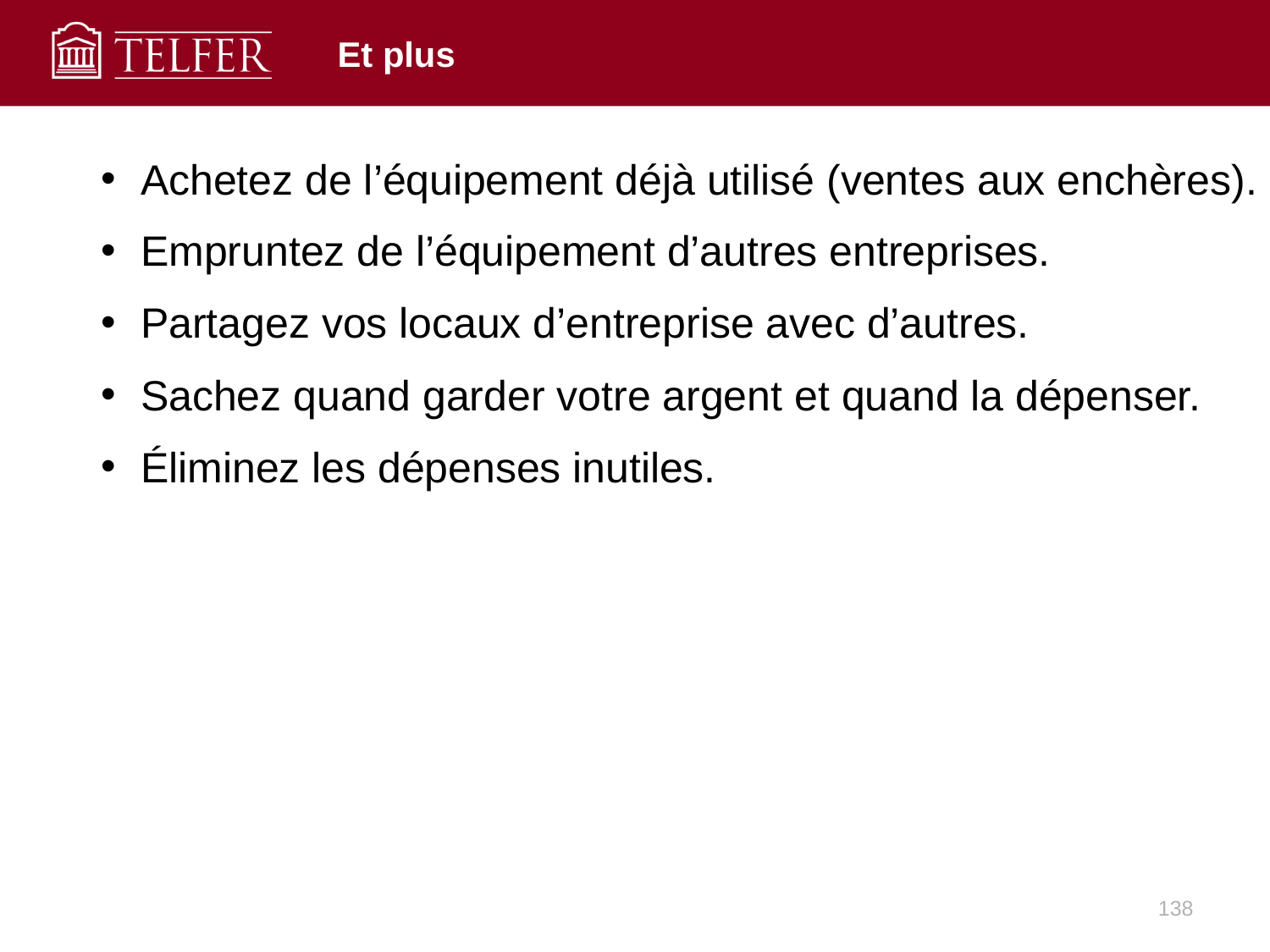

# Et plus
Achetez de l’équipement déjà utilisé (ventes aux enchères).
Empruntez de l’équipement d’autres entreprises.
Partagez vos locaux d’entreprise avec d’autres.
Sachez quand garder votre argent et quand la dépenser.
Éliminez les dépenses inutiles.
138